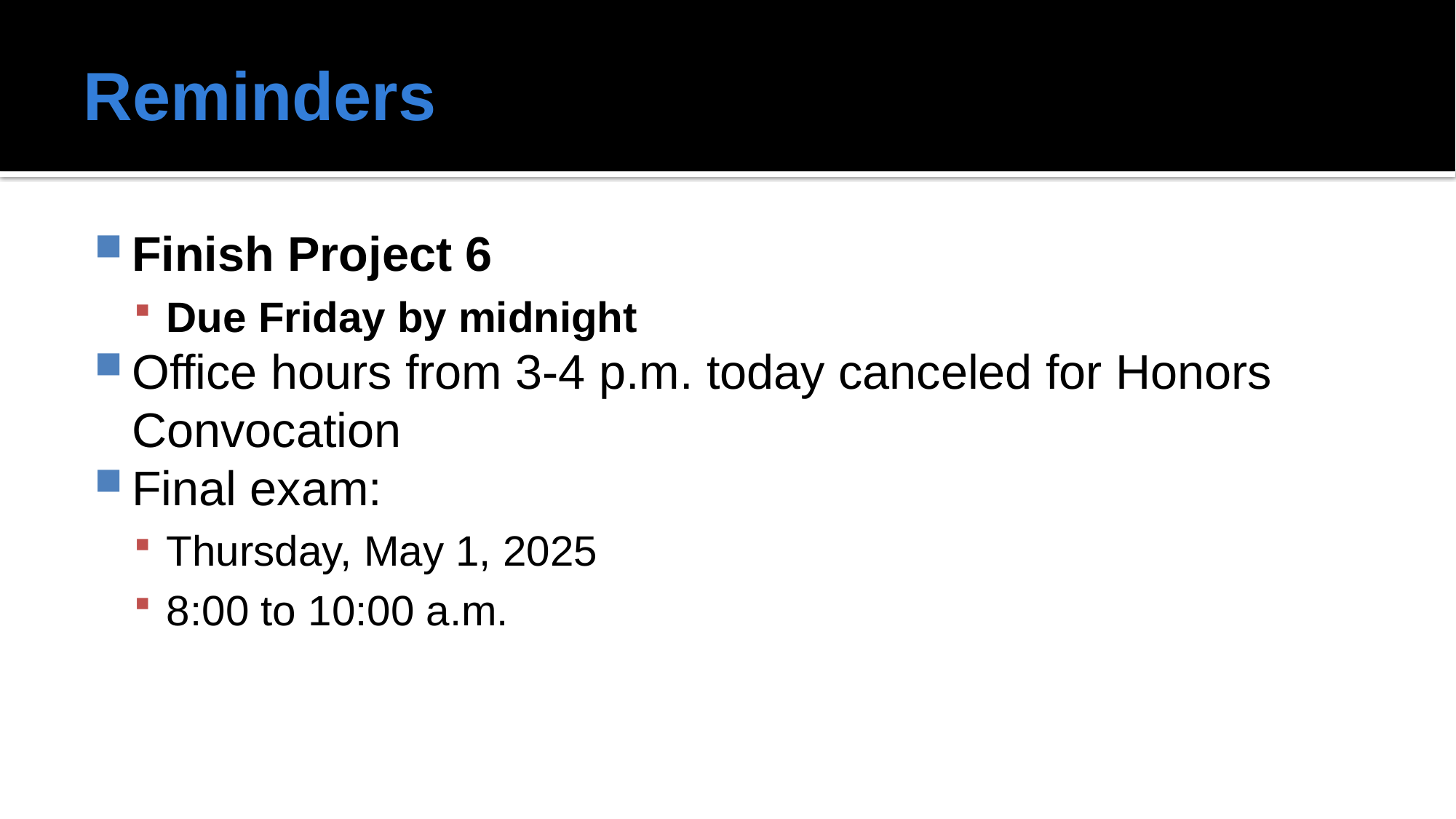

# Reminders
Finish Project 6
Due Friday by midnight
Office hours from 3-4 p.m. today canceled for Honors Convocation
Final exam:
Thursday, May 1, 2025
8:00 to 10:00 a.m.